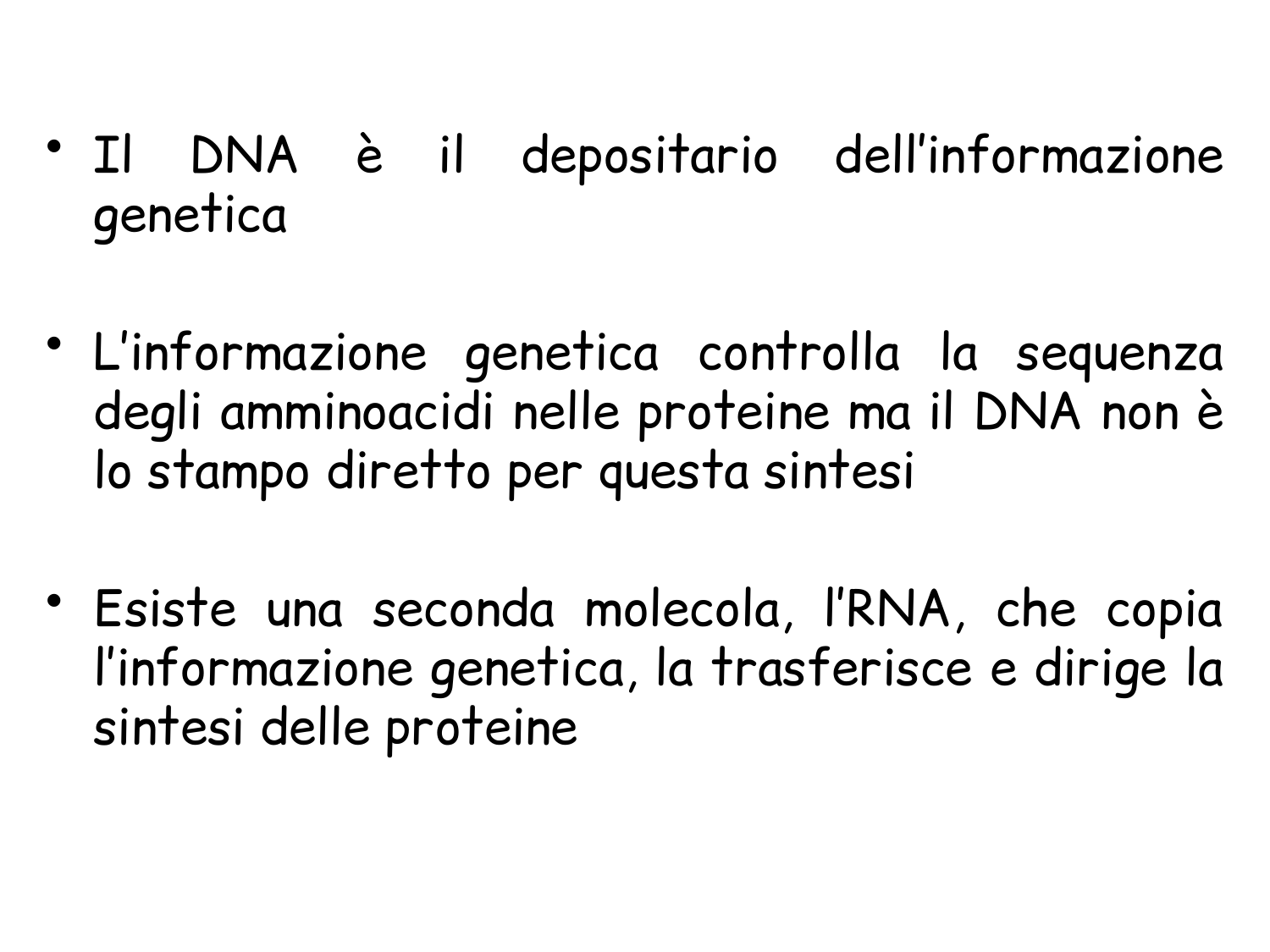

Il DNA è il depositario dell’informazione genetica

L’informazione genetica controlla la sequenza degli amminoacidi nelle proteine ma il DNA non è lo stampo diretto per questa sintesi

Esiste una seconda molecola, l’RNA, che copia l’informazione genetica, la trasferisce e dirige la sintesi delle proteine